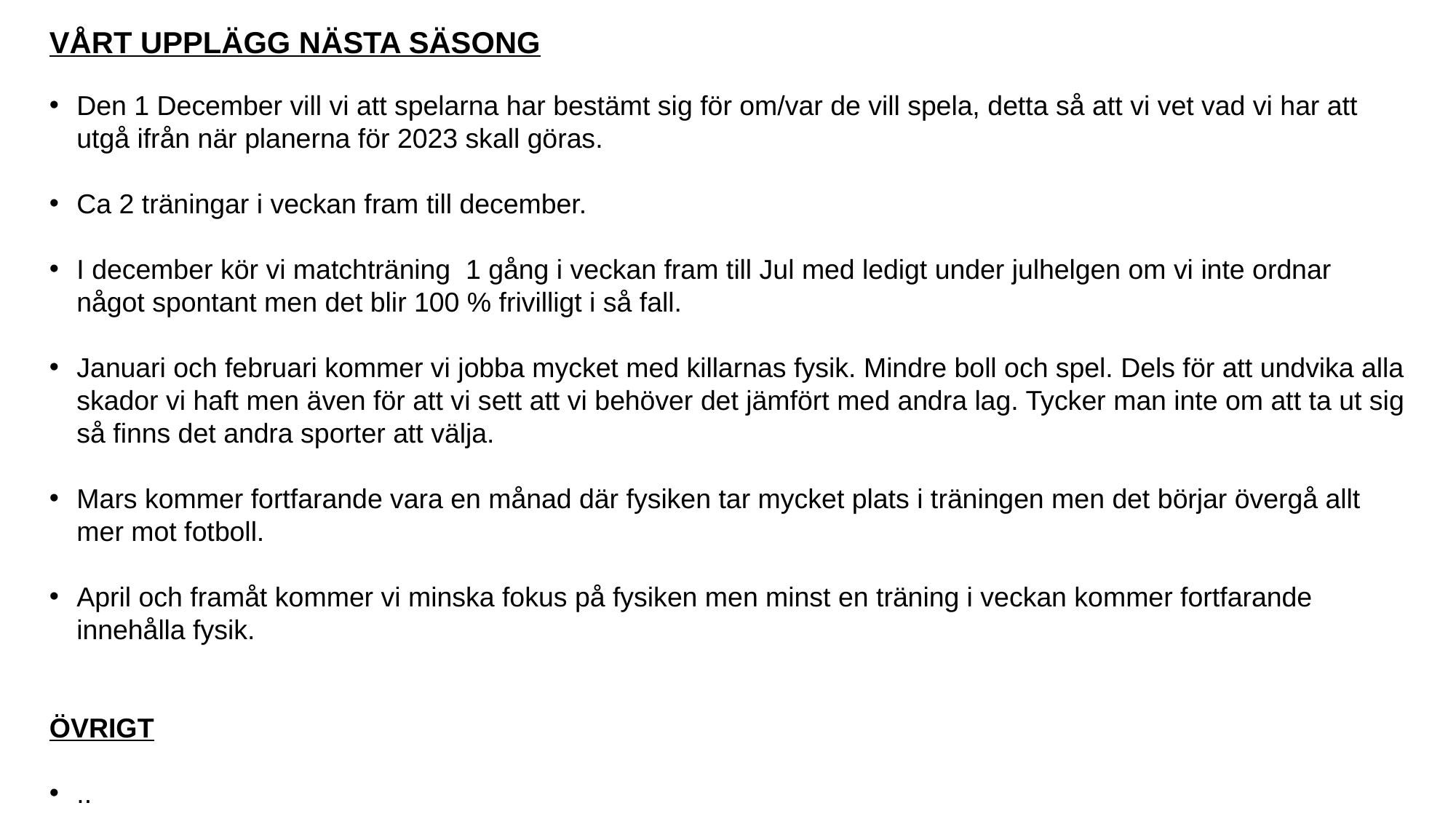

VÅRT UPPLÄGG NÄSTA SÄSONG
Den 1 December vill vi att spelarna har bestämt sig för om/var de vill spela, detta så att vi vet vad vi har att utgå ifrån när planerna för 2023 skall göras.

Ca 2 träningar i veckan fram till december.
I december kör vi matchträning  1 gång i veckan fram till Jul med ledigt under julhelgen om vi inte ordnar något spontant men det blir 100 % frivilligt i så fall.
Januari och februari kommer vi jobba mycket med killarnas fysik. Mindre boll och spel. Dels för att undvika alla skador vi haft men även för att vi sett att vi behöver det jämfört med andra lag. Tycker man inte om att ta ut sig så finns det andra sporter att välja.
Mars kommer fortfarande vara en månad där fysiken tar mycket plats i träningen men det börjar övergå allt mer mot fotboll.
April och framåt kommer vi minska fokus på fysiken men minst en träning i veckan kommer fortfarande innehålla fysik.

ÖVRIGT

..